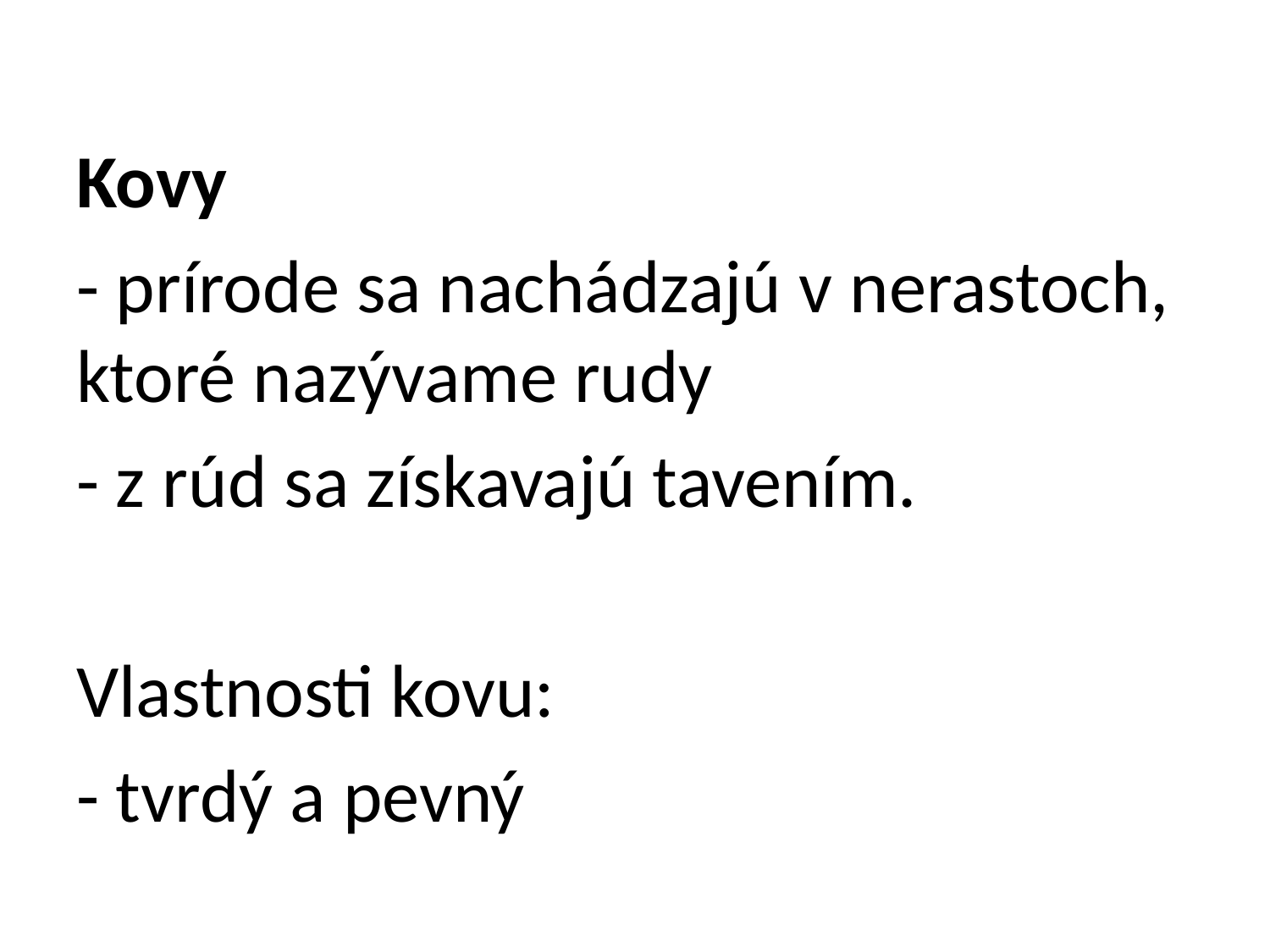

Kovy
- prírode sa nachádzajú v nerastoch, ktoré nazývame rudy
- z rúd sa získavajú tavením.

Vlastnosti kovu:
- tvrdý a pevný